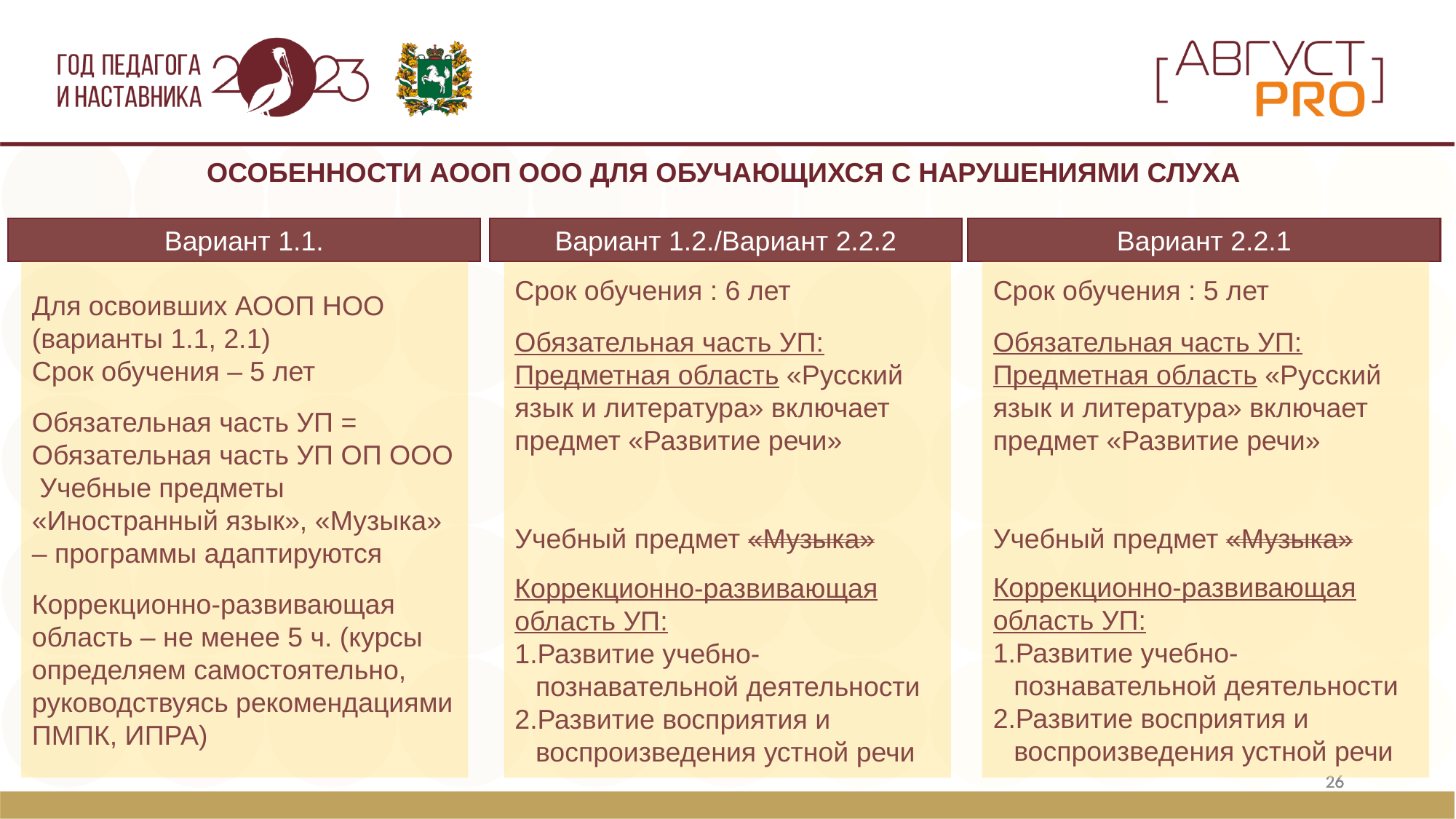

ОСОБЕННОСТИ АООП ООО ДЛЯ ОБУЧАЮЩИХСЯ С НАРУШЕНИЯМИ СЛУХА
Вариант 1.1.
Вариант 2.2.1
Вариант 1.2./Вариант 2.2.2
Для освоивших АООП НОО (варианты 1.1, 2.1)
Срок обучения – 5 лет

Обязательная часть УП = Обязательная часть УП ОП ООО
 Учебные предметы «Иностранный язык», «Музыка» – программы адаптируются

Коррекционно-развивающая область – не менее 5 ч. (курсы определяем самостоятельно, руководствуясь рекомендациями ПМПК, ИПРА)
Срок обучения : 5 лет

Обязательная часть УП:
Предметная область «Русский язык и литература» включает предмет «Развитие речи»

Учебный предмет «Музыка»

Коррекционно-развивающая область УП:
Развитие учебно-познавательной деятельности
Развитие восприятия и воспроизведения устной речи
Срок обучения : 6 лет

Обязательная часть УП:
Предметная область «Русский язык и литература» включает предмет «Развитие речи»

Учебный предмет «Музыка»

Коррекционно-развивающая область УП:
Развитие учебно-познавательной деятельности
Развитие восприятия и воспроизведения устной речи
26
26
26
26